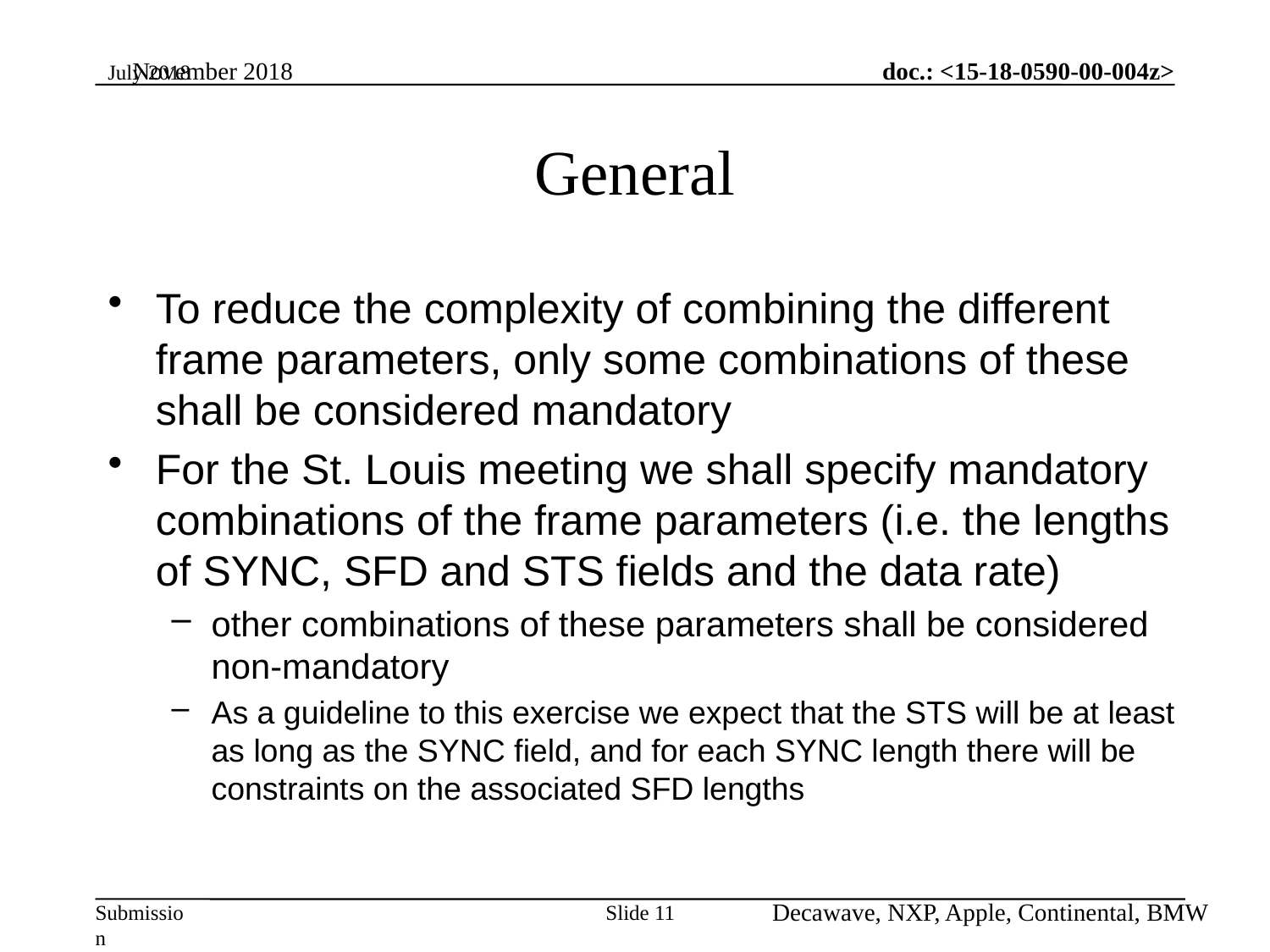

July 2018
# General
To reduce the complexity of combining the different frame parameters, only some combinations of these shall be considered mandatory
For the St. Louis meeting we shall specify mandatory combinations of the frame parameters (i.e. the lengths of SYNC, SFD and STS fields and the data rate)
other combinations of these parameters shall be considered non-mandatory
As a guideline to this exercise we expect that the STS will be at least as long as the SYNC field, and for each SYNC length there will be constraints on the associated SFD lengths

Slide 11